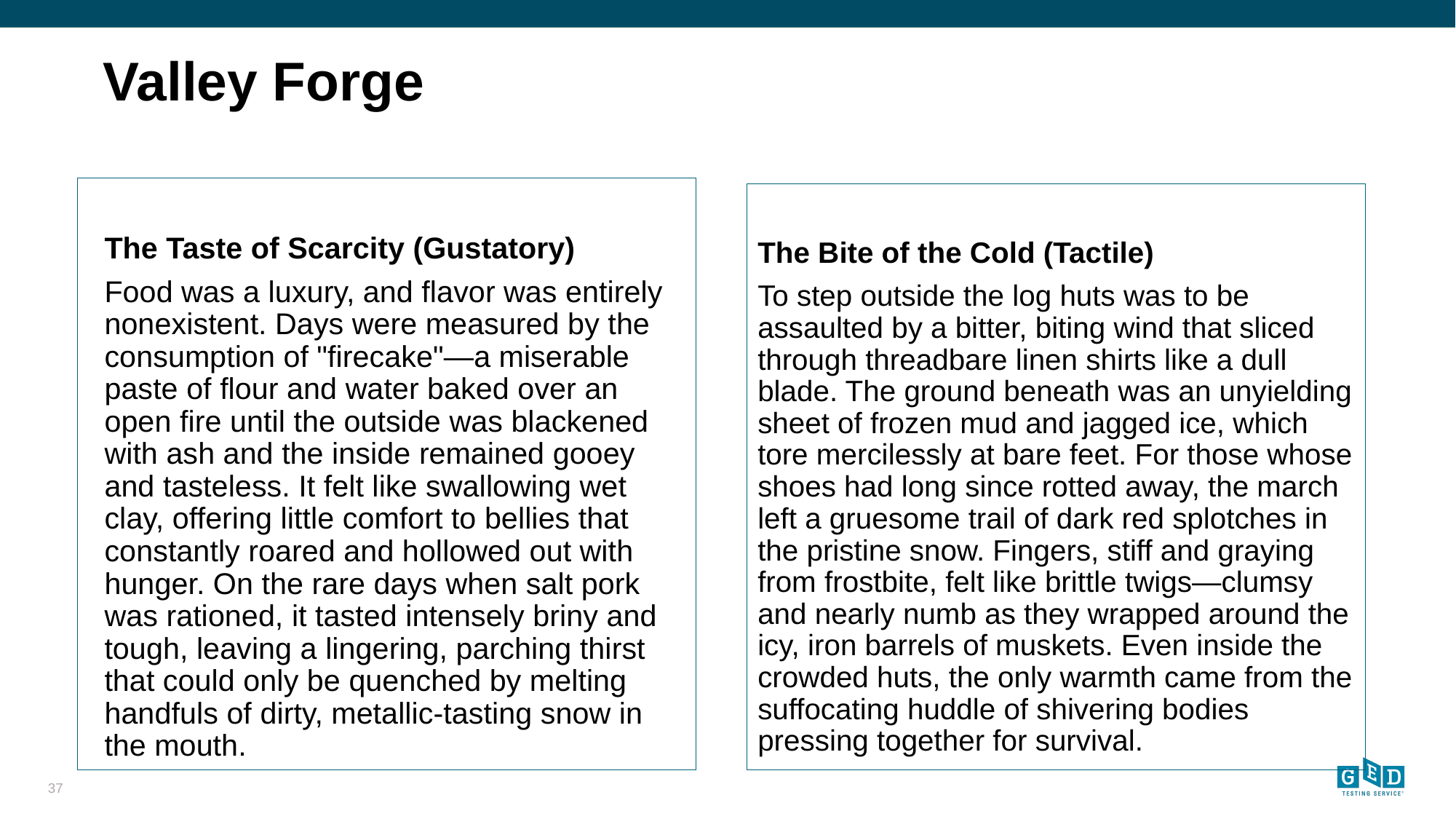

# Valley Forge
The Taste of Scarcity (Gustatory)
Food was a luxury, and flavor was entirely nonexistent. Days were measured by the consumption of "firecake"—a miserable paste of flour and water baked over an open fire until the outside was blackened with ash and the inside remained gooey and tasteless. It felt like swallowing wet clay, offering little comfort to bellies that constantly roared and hollowed out with hunger. On the rare days when salt pork was rationed, it tasted intensely briny and tough, leaving a lingering, parching thirst that could only be quenched by melting handfuls of dirty, metallic-tasting snow in the mouth.

The Bite of the Cold (Tactile)
To step outside the log huts was to be assaulted by a bitter, biting wind that sliced through threadbare linen shirts like a dull blade. The ground beneath was an unyielding sheet of frozen mud and jagged ice, which tore mercilessly at bare feet. For those whose shoes had long since rotted away, the march left a gruesome trail of dark red splotches in the pristine snow. Fingers, stiff and graying from frostbite, felt like brittle twigs—clumsy and nearly numb as they wrapped around the icy, iron barrels of muskets. Even inside the crowded huts, the only warmth came from the suffocating huddle of shivering bodies pressing together for survival.

37